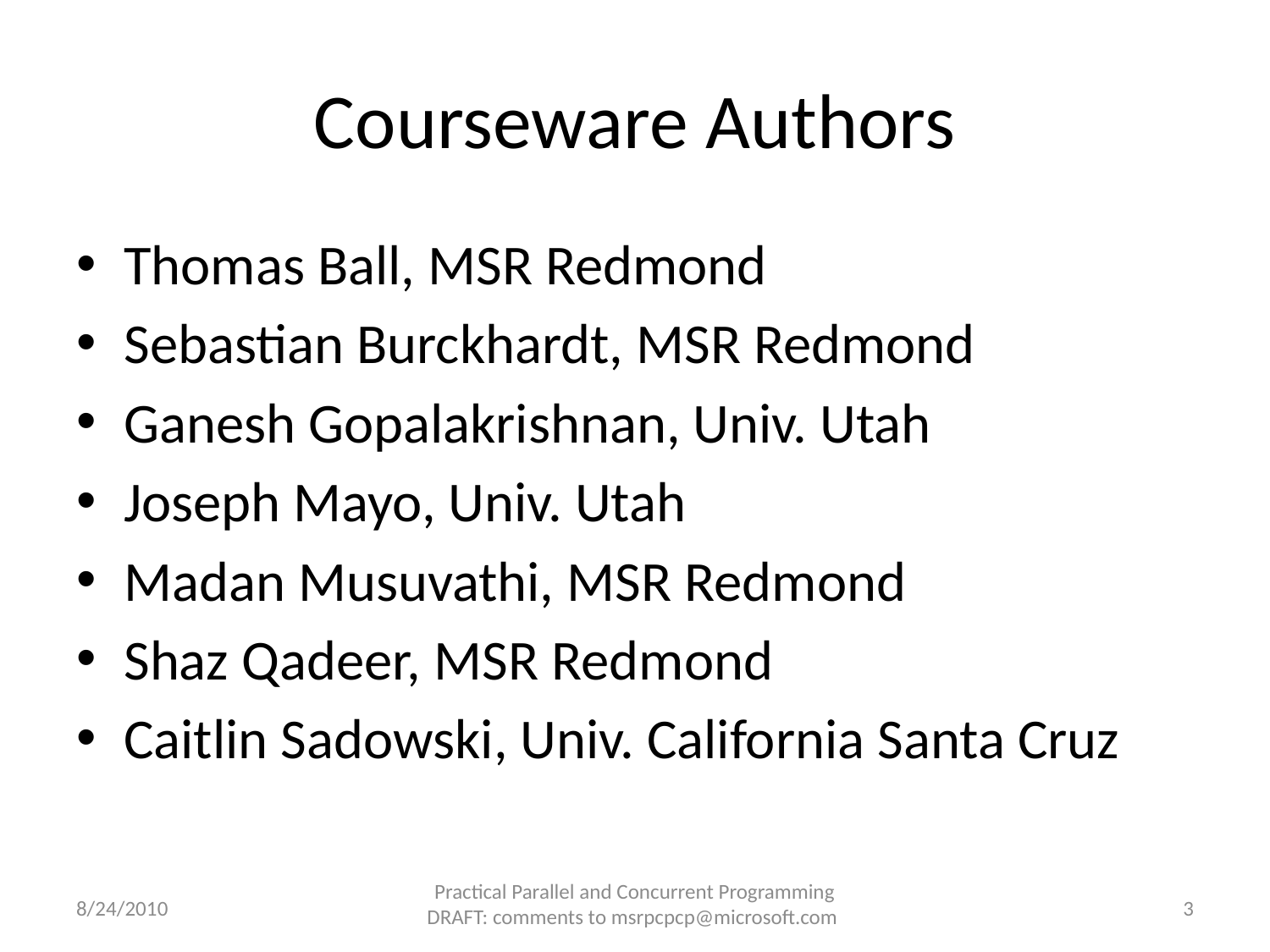

# Courseware Authors
Thomas Ball, MSR Redmond
Sebastian Burckhardt, MSR Redmond
Ganesh Gopalakrishnan, Univ. Utah
Joseph Mayo, Univ. Utah
Madan Musuvathi, MSR Redmond
Shaz Qadeer, MSR Redmond
Caitlin Sadowski, Univ. California Santa Cruz
8/24/2010
3
Practical Parallel and Concurrent Programming DRAFT: comments to msrpcpcp@microsoft.com